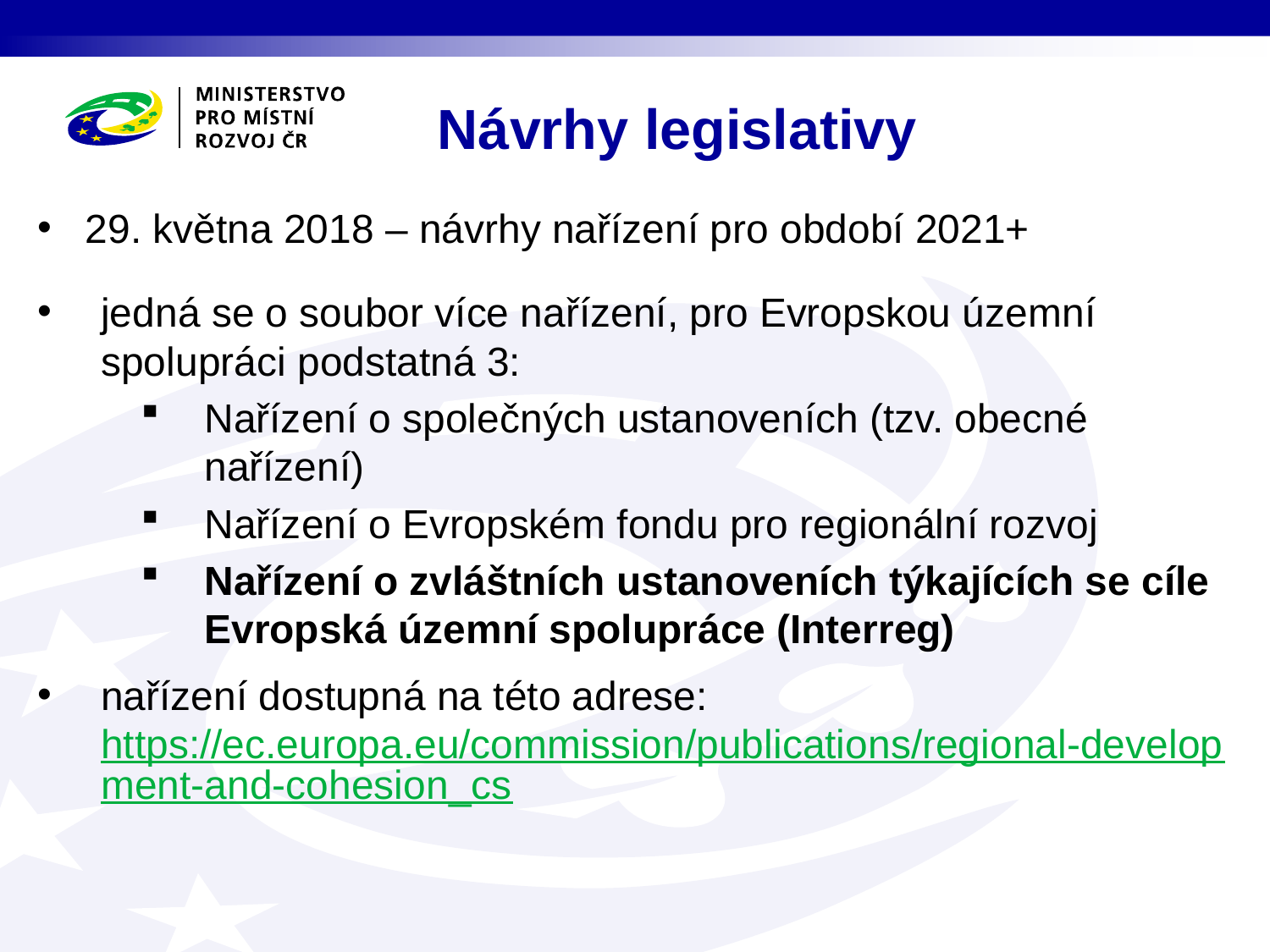

# Návrhy legislativy
29. května 2018 – návrhy nařízení pro období 2021+
jedná se o soubor více nařízení, pro Evropskou územní spolupráci podstatná 3:
Nařízení o společných ustanoveních (tzv. obecné nařízení)
Nařízení o Evropském fondu pro regionální rozvoj
Nařízení o zvláštních ustanoveních týkajících se cíle Evropská územní spolupráce (Interreg)
nařízení dostupná na této adrese: https://ec.europa.eu/commission/publications/regional-development-and-cohesion_cs